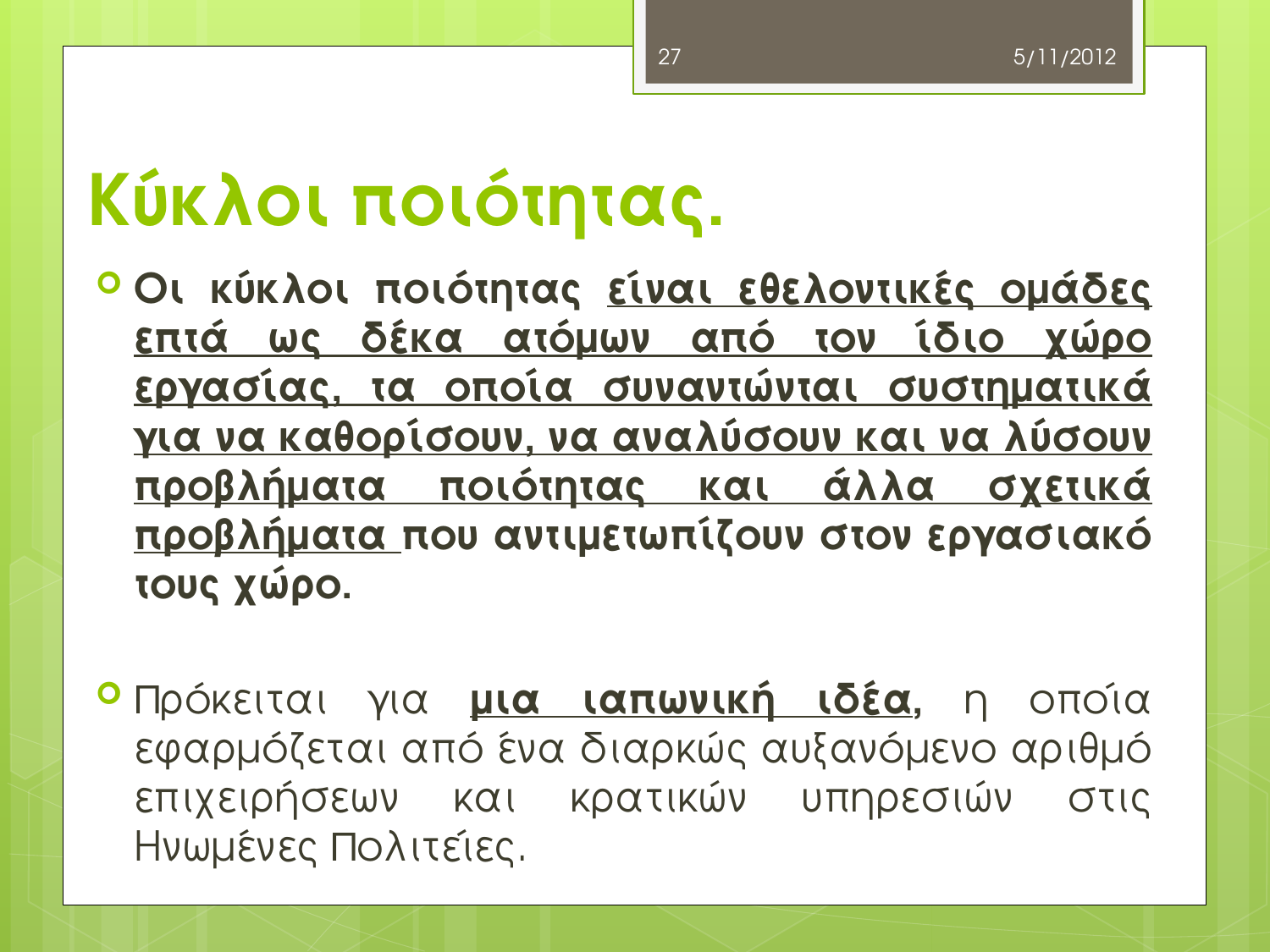

27
5/11/2012
# Κύκλοι ποιότητας.
Οι κύκλοι ποιότητας είναι εθελοντικές ομάδες επτά ως δέκα ατόμων από τον ίδιο χώρο εργασίας, τα οποία συναντώνται συστηματικά για να καθορίσουν, να αναλύσουν και να λύσουν προβλήματα ποιότητας και άλλα σχετικά προβλήματα που αντιμετωπίζουν στον εργασιακό τους χώρο.

Πρόκειται για μια ιαπωνική ιδέα, η οποία εφαρμόζεται από ένα διαρκώς αυξανόμενο αριθμό επιχειρήσεων και κρατικών υπηρεσιών στις Ηνωμένες Πολιτείες.